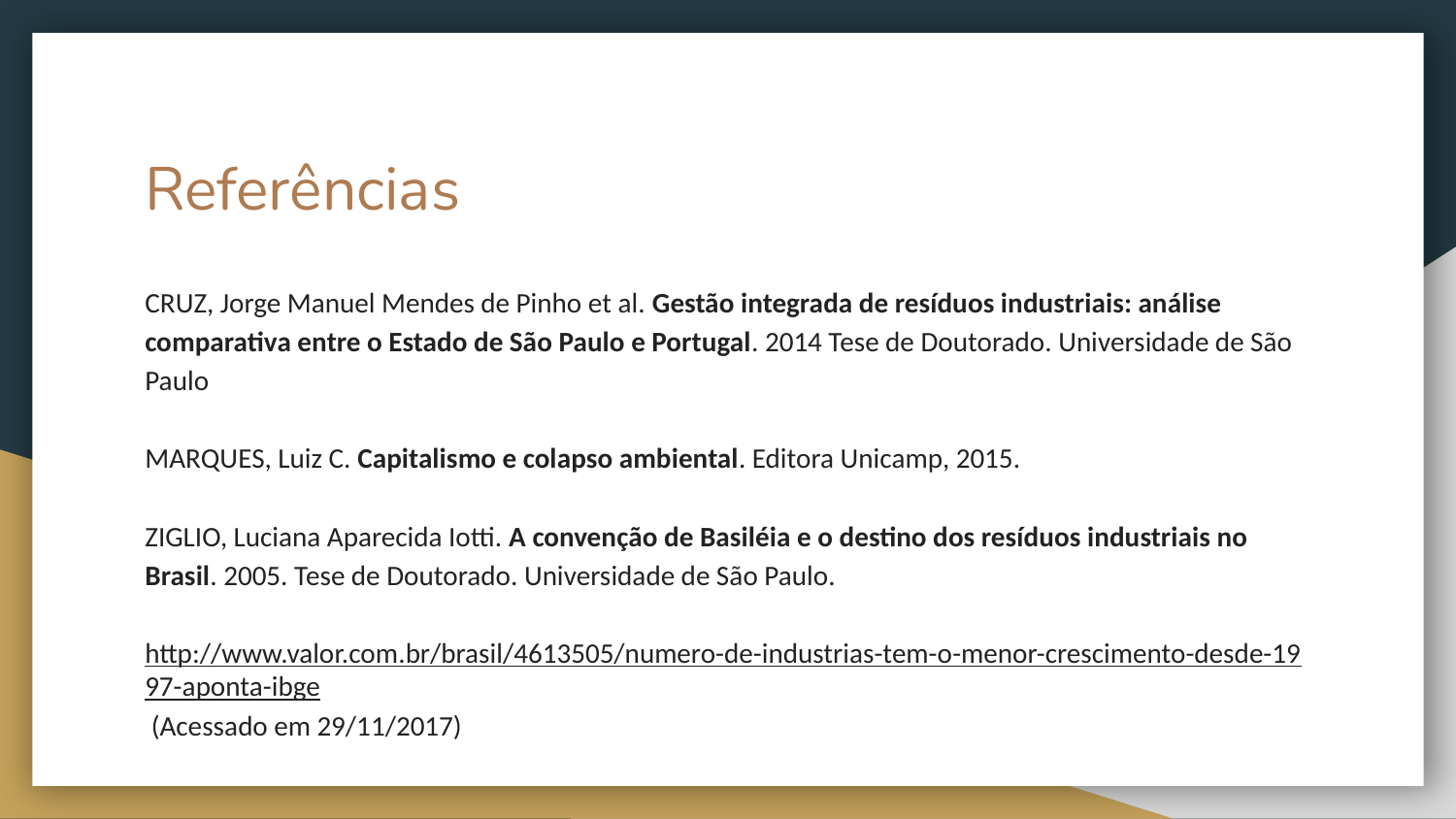

# Referências
CRUZ, Jorge Manuel Mendes de Pinho et al. Gestão integrada de resíduos industriais: análise comparativa entre o Estado de São Paulo e Portugal. 2014 Tese de Doutorado. Universidade de São Paulo

MARQUES, Luiz C. Capitalismo e colapso ambiental. Editora Unicamp, 2015.

ZIGLIO, Luciana Aparecida Iotti. A convenção de Basiléia e o destino dos resíduos industriais no Brasil. 2005. Tese de Doutorado. Universidade de São Paulo.

http://www.valor.com.br/brasil/4613505/numero-de-industrias-tem-o-menor-crescimento-desde-1997-aponta-ibge (Acessado em 29/11/2017)